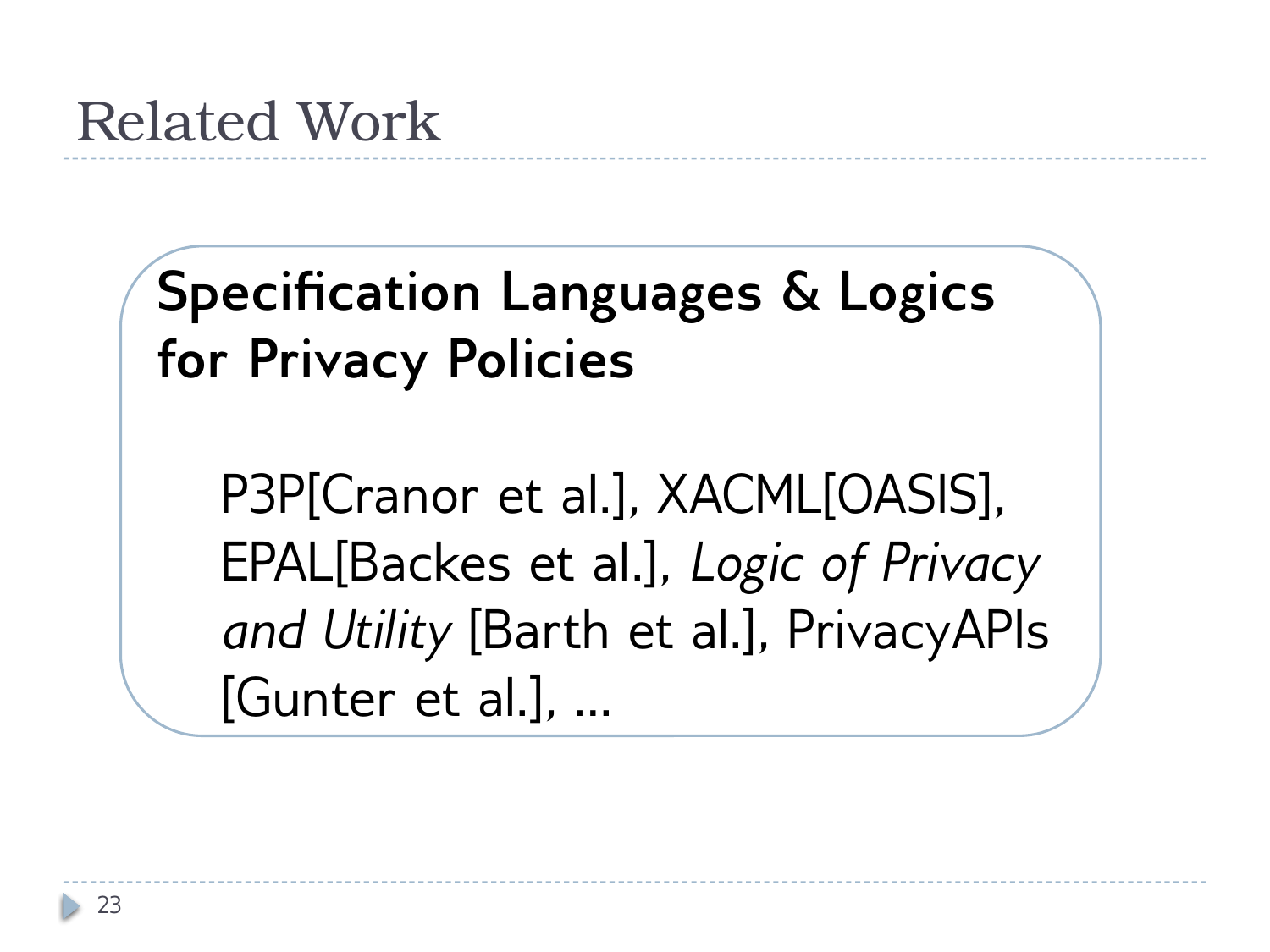

# Related Work
Specification Languages & Logics for Privacy Policies

P3P[Cranor et al.], XACML[OASIS], EPAL[Backes et al.], Logic of Privacy and Utility [Barth et al.], PrivacyAPIs [Gunter et al.], …
23